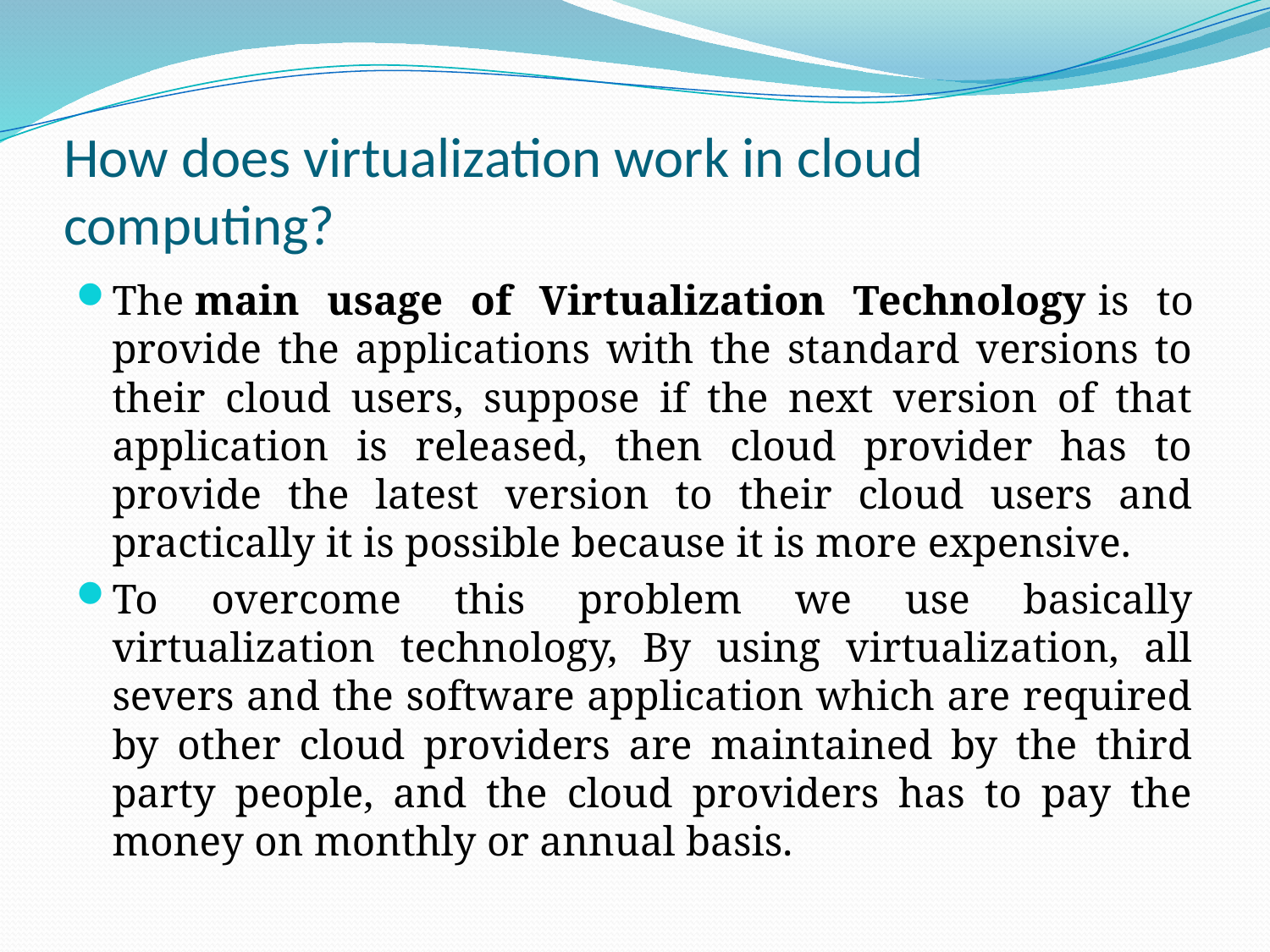

# How does virtualization work in cloud computing?
The main usage of Virtualization Technology is to provide the applications with the standard versions to their cloud users, suppose if the next version of that application is released, then cloud provider has to provide the latest version to their cloud users and practically it is possible because it is more expensive.
To overcome this problem we use basically virtualization technology, By using virtualization, all severs and the software application which are required by other cloud providers are maintained by the third party people, and the cloud providers has to pay the money on monthly or annual basis.